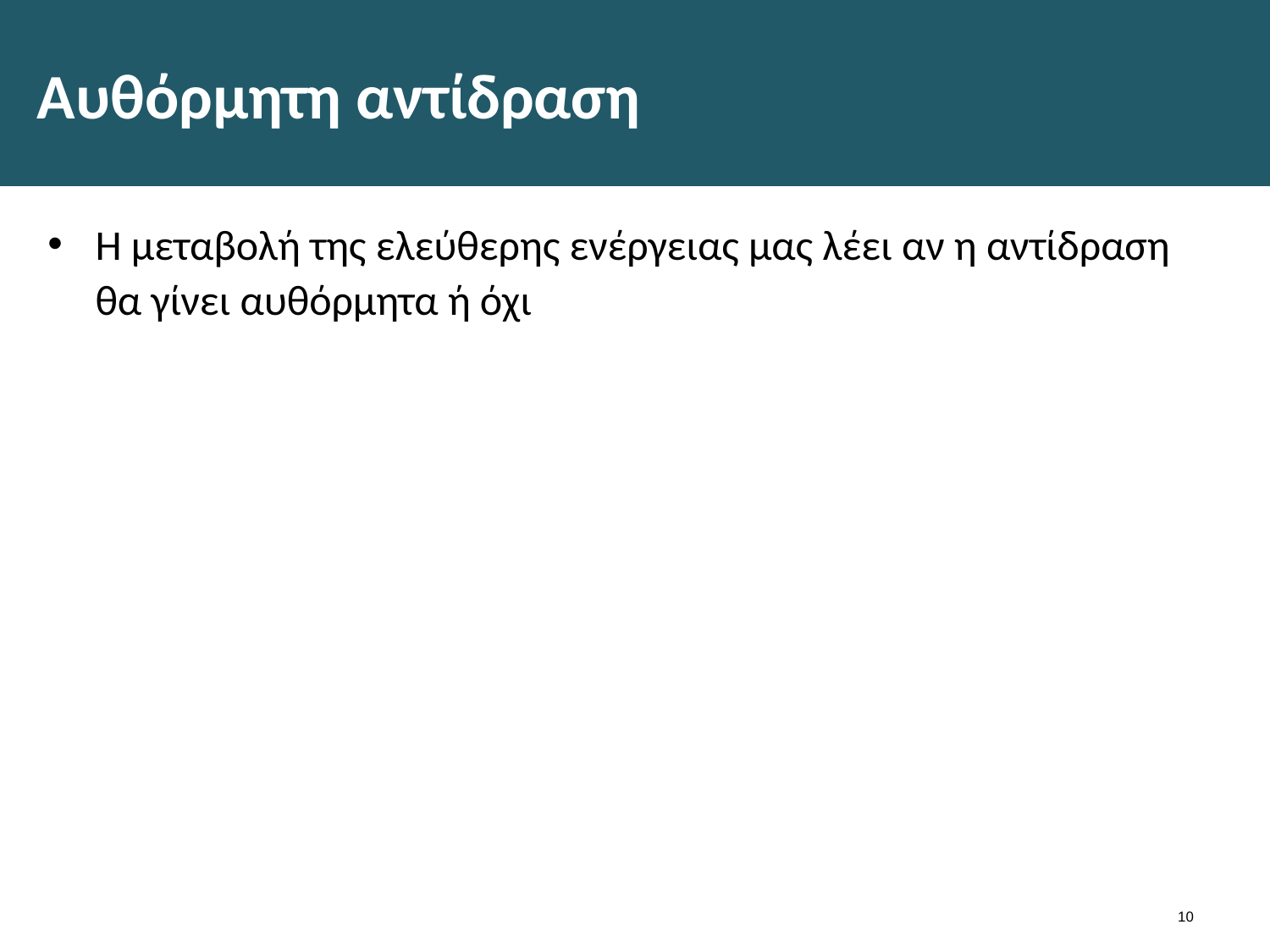

# Αυθόρμητη αντίδραση
Η μεταβολή της ελεύθερης ενέργειας μας λέει αν η αντίδραση θα γίνει αυθόρμητα ή όχι

10